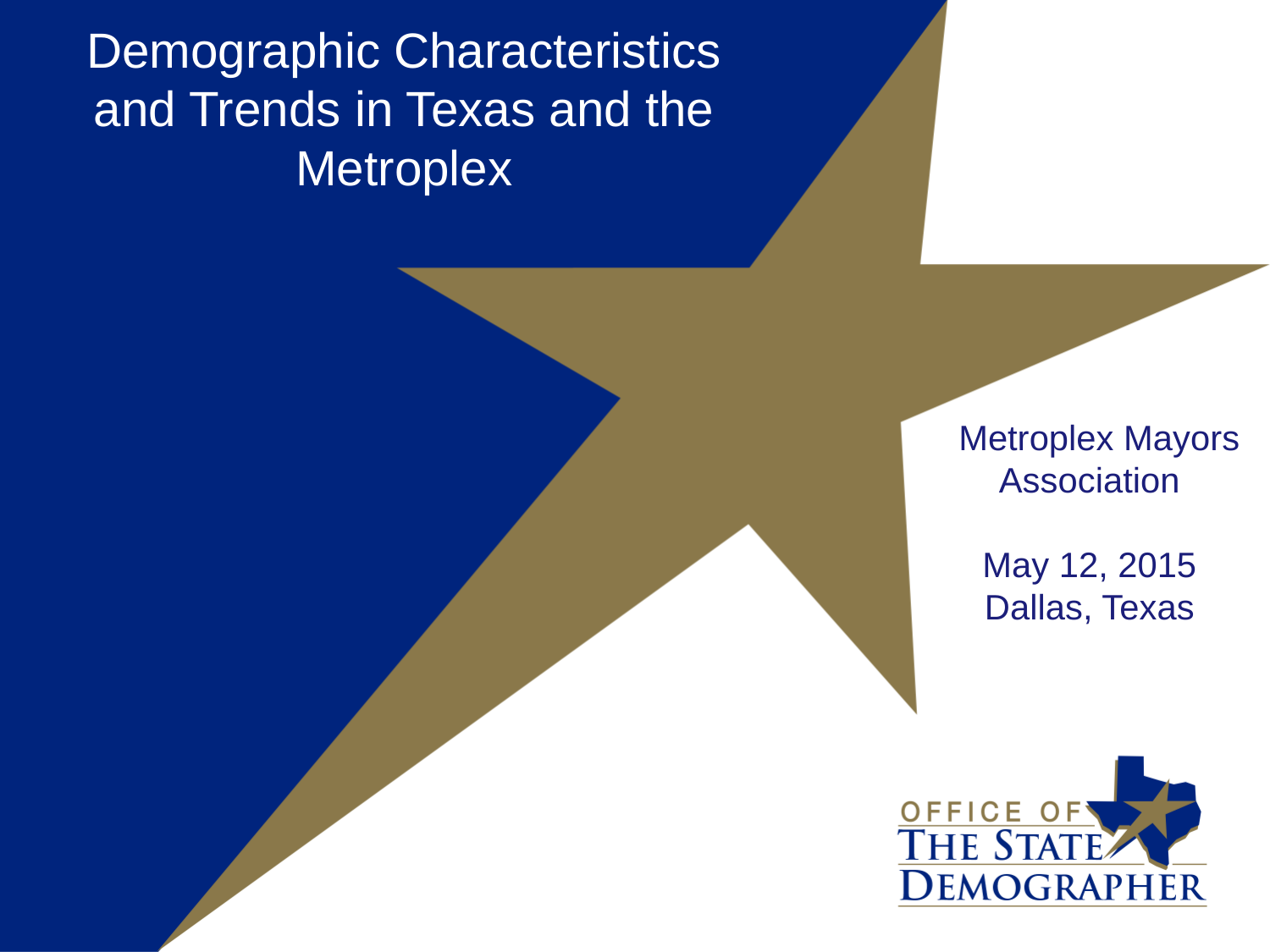

Demographic Characteristics and Trends in Texas and the Metroplex

  Metroplex Mayors Association

May 12, 2015
Dallas, Texas